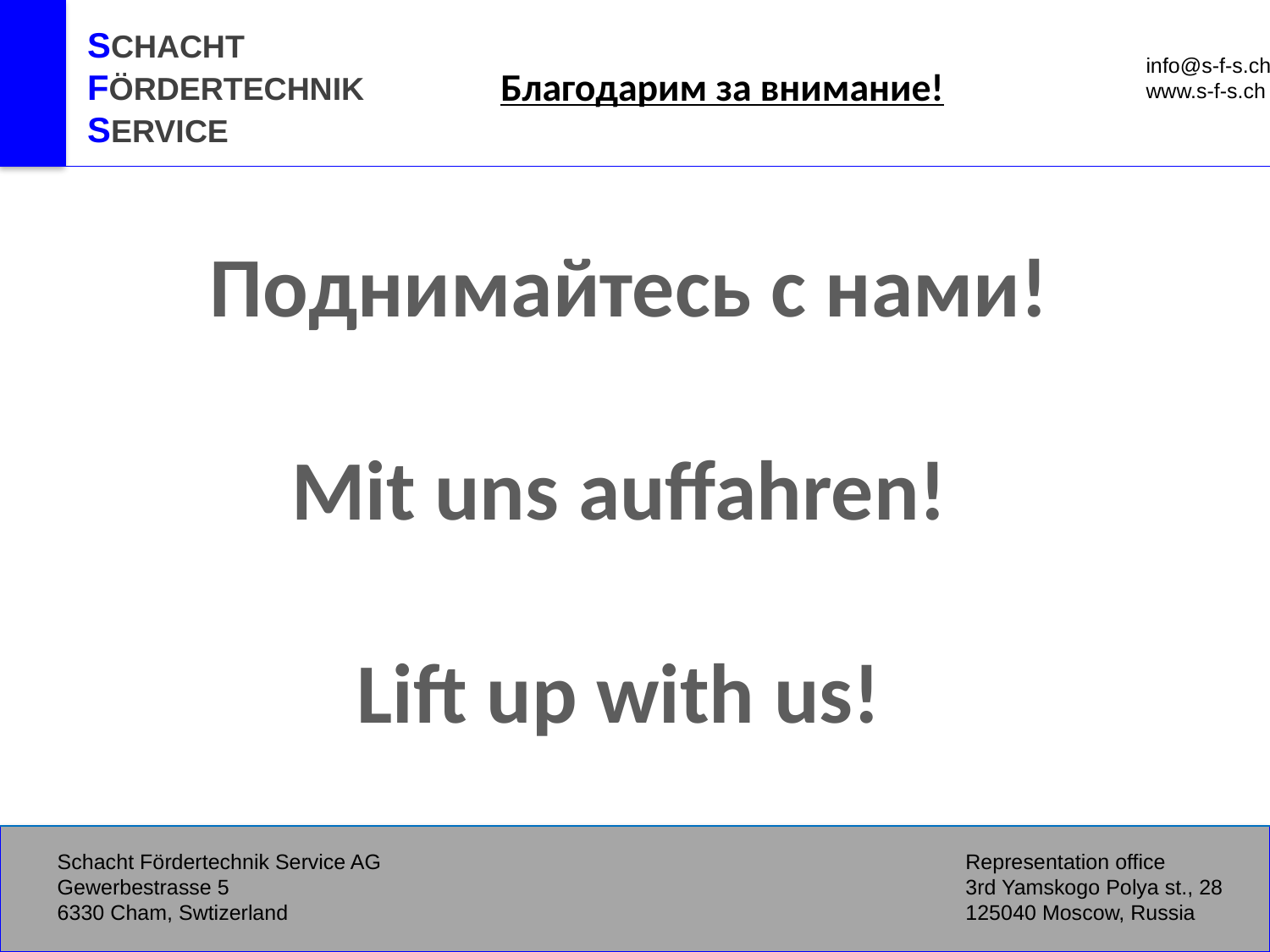

SCHACHT
FÖRDERTECHNIK
SERVICE
info@s-f-s.ch
www.s-f-s.ch
Благодарим за внимание!
   Поднимайтесь с нами!

  Mit uns auffahren!

  Lift up with us!

Schacht Fördertechnik Service AG
Gewerbestrasse 5
6330 Cham, Swtizerland
Representation office
3rd Yamskogo Polya st., 28
125040 Moscow, Russia